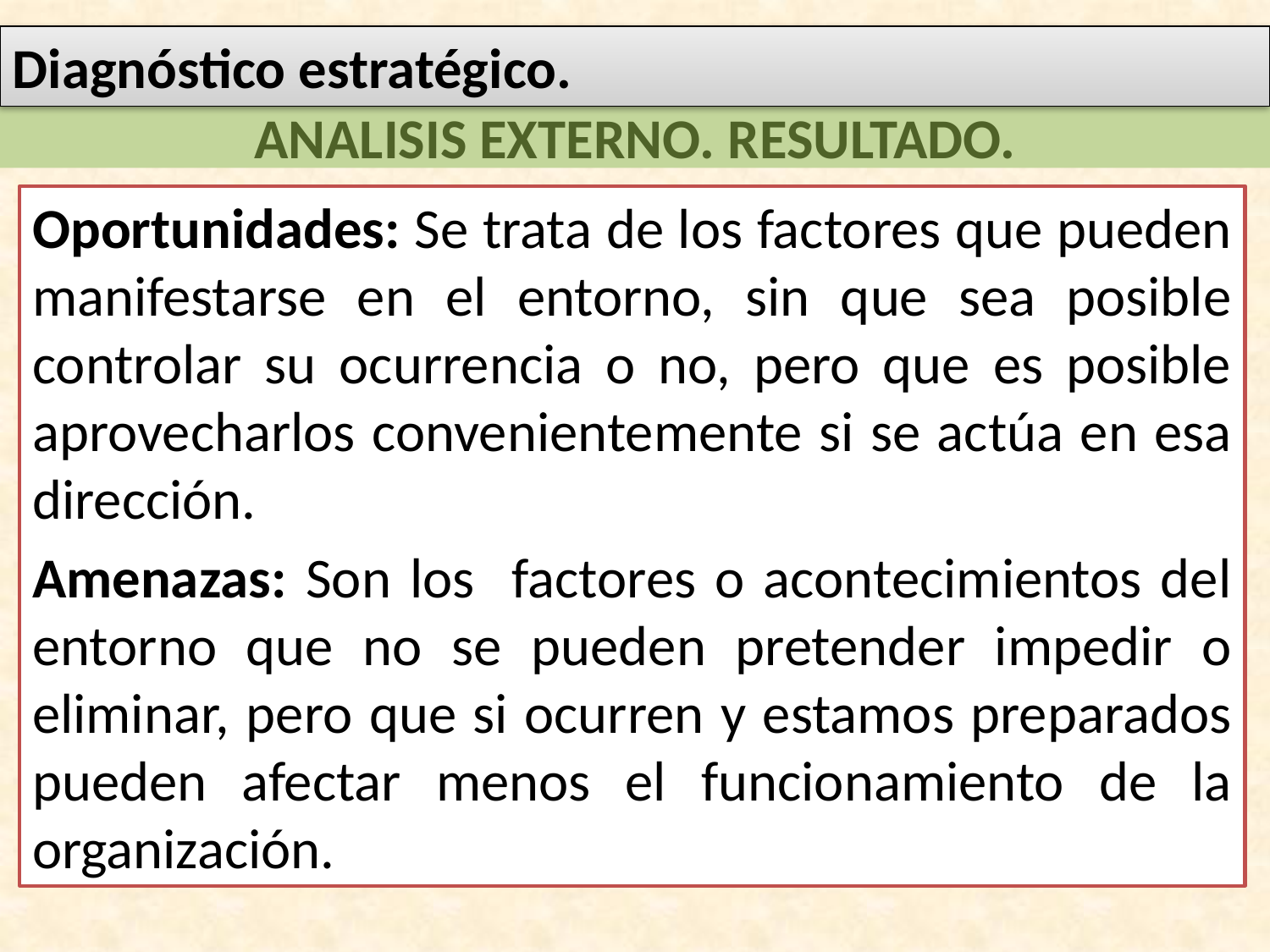

Diagnóstico estratégico.
ANALISIS EXTERNO. RESULTADO.
Oportunidades: Se trata de los factores que pueden manifestarse en el entorno, sin que sea posible controlar su ocurrencia o no, pero que es posible aprovecharlos convenientemente si se actúa en esa dirección.
Amenazas: Son los  factores o acontecimientos del entorno que no se pueden pretender impedir o eliminar, pero que si ocurren y estamos preparados pueden afectar menos el funcionamiento de la organización.